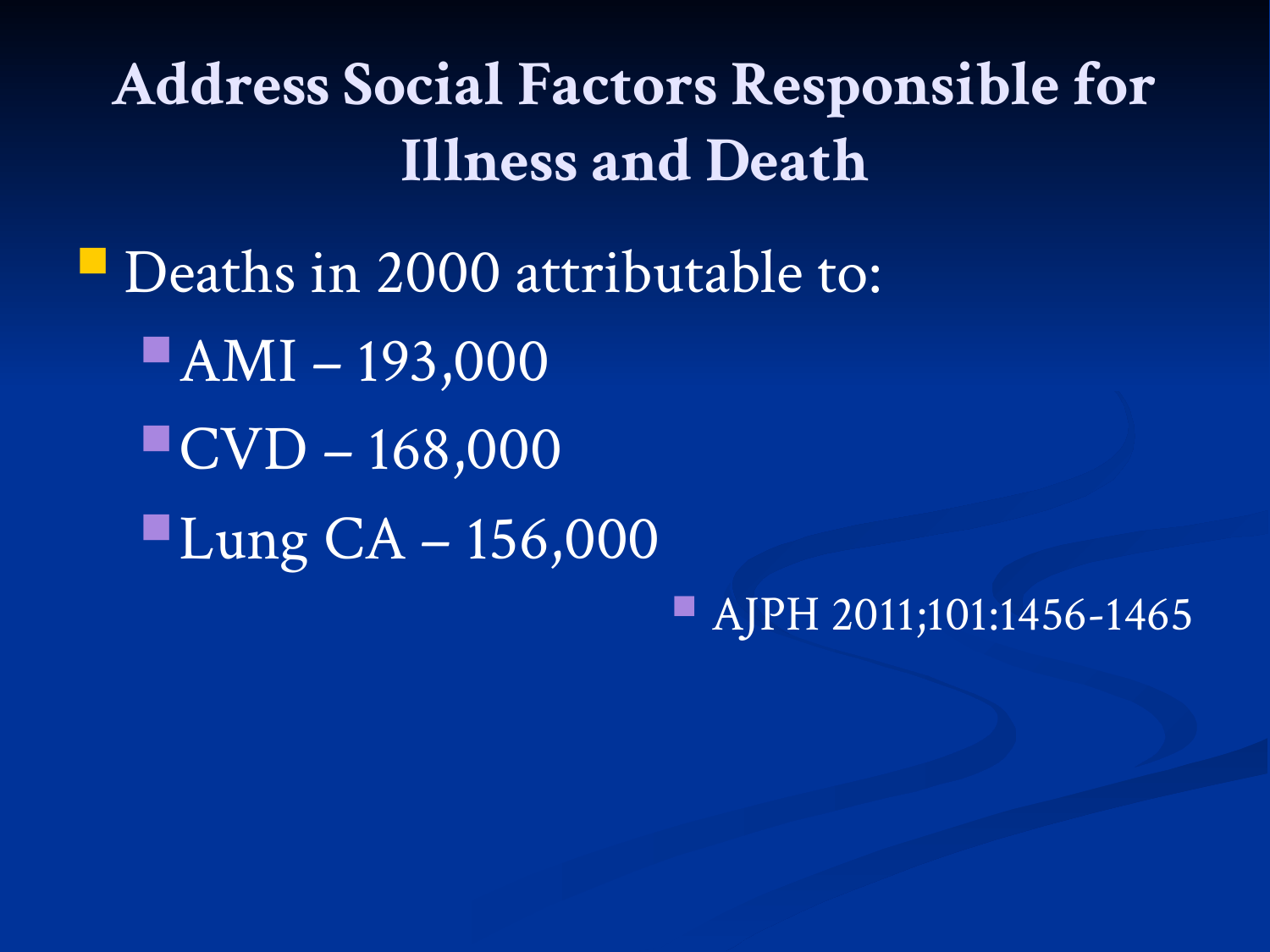

# Address Social Factors Responsible for Illness and Death
Deaths in 2000 attributable to:
AMI – 193,000
CVD – 168,000
Lung CA – 156,000
AJPH 2011;101:1456-1465